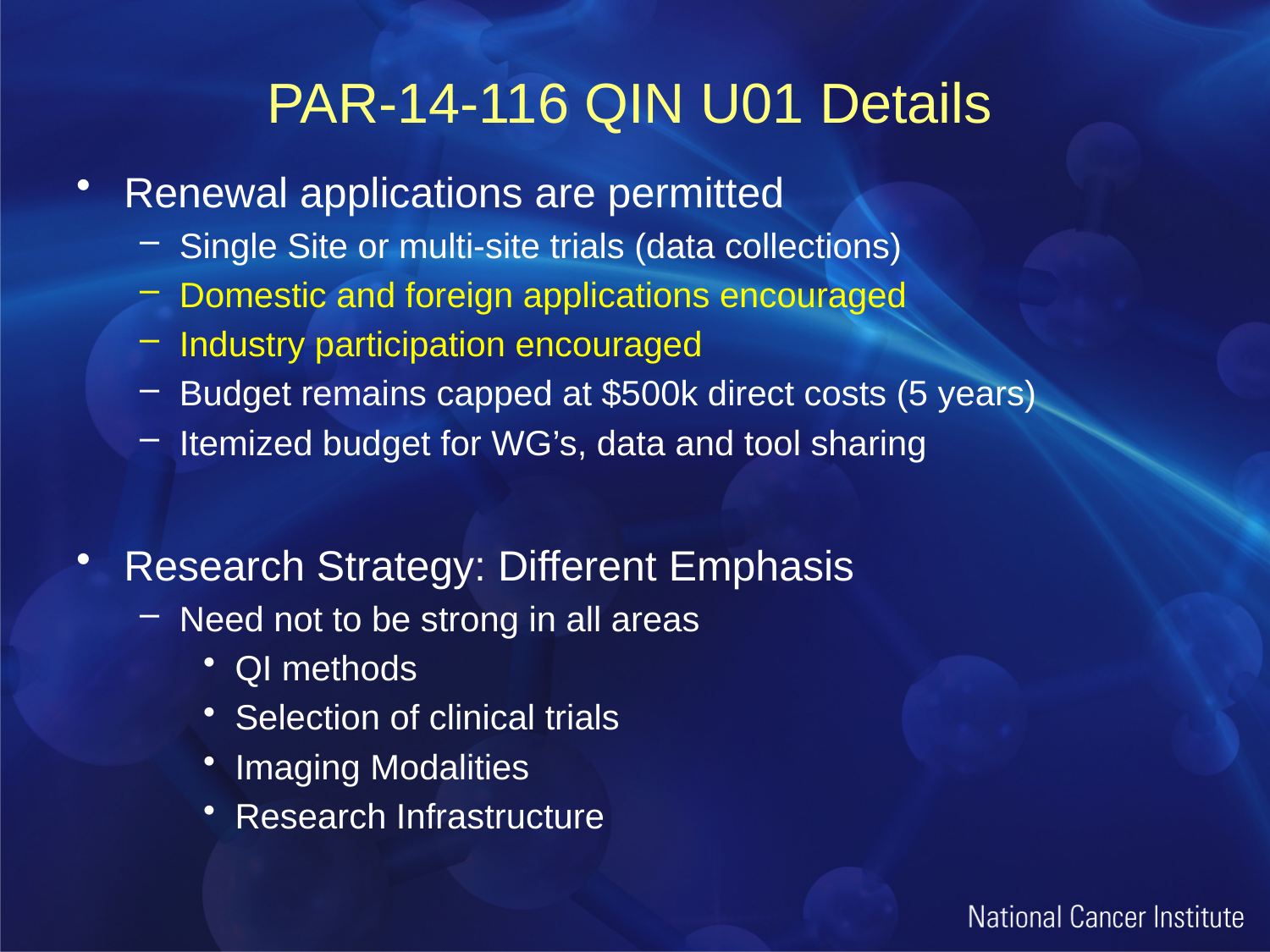

# PAR-14-116 QIN U01 Details
Renewal applications are permitted
Single Site or multi-site trials (data collections)
Domestic and foreign applications encouraged
Industry participation encouraged
Budget remains capped at $500k direct costs (5 years)
Itemized budget for WG’s, data and tool sharing

Research Strategy: Different Emphasis
Need not to be strong in all areas
QI methods
Selection of clinical trials
Imaging Modalities
Research Infrastructure